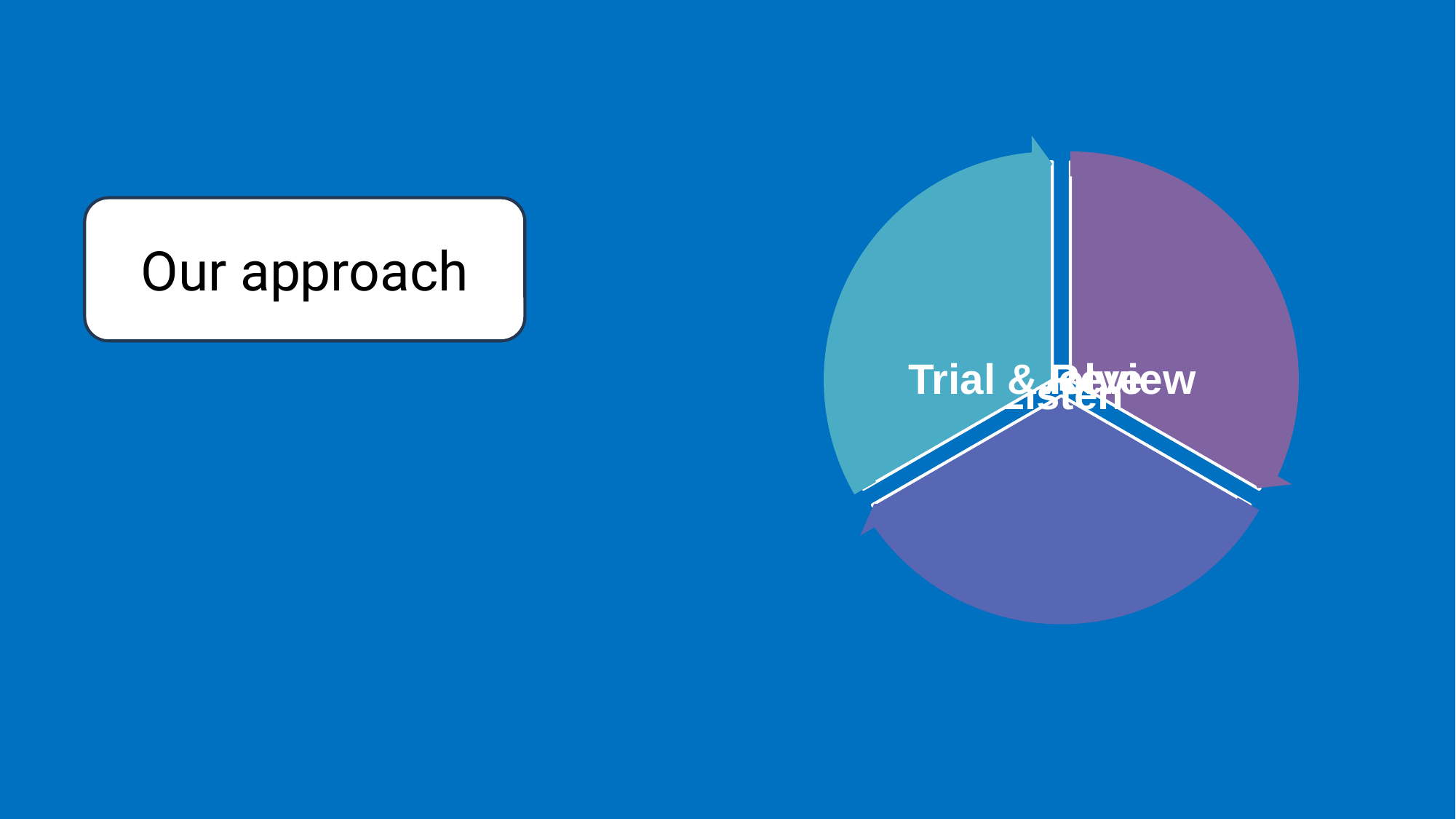

Involve
Listen
Trial & Review
Our approach